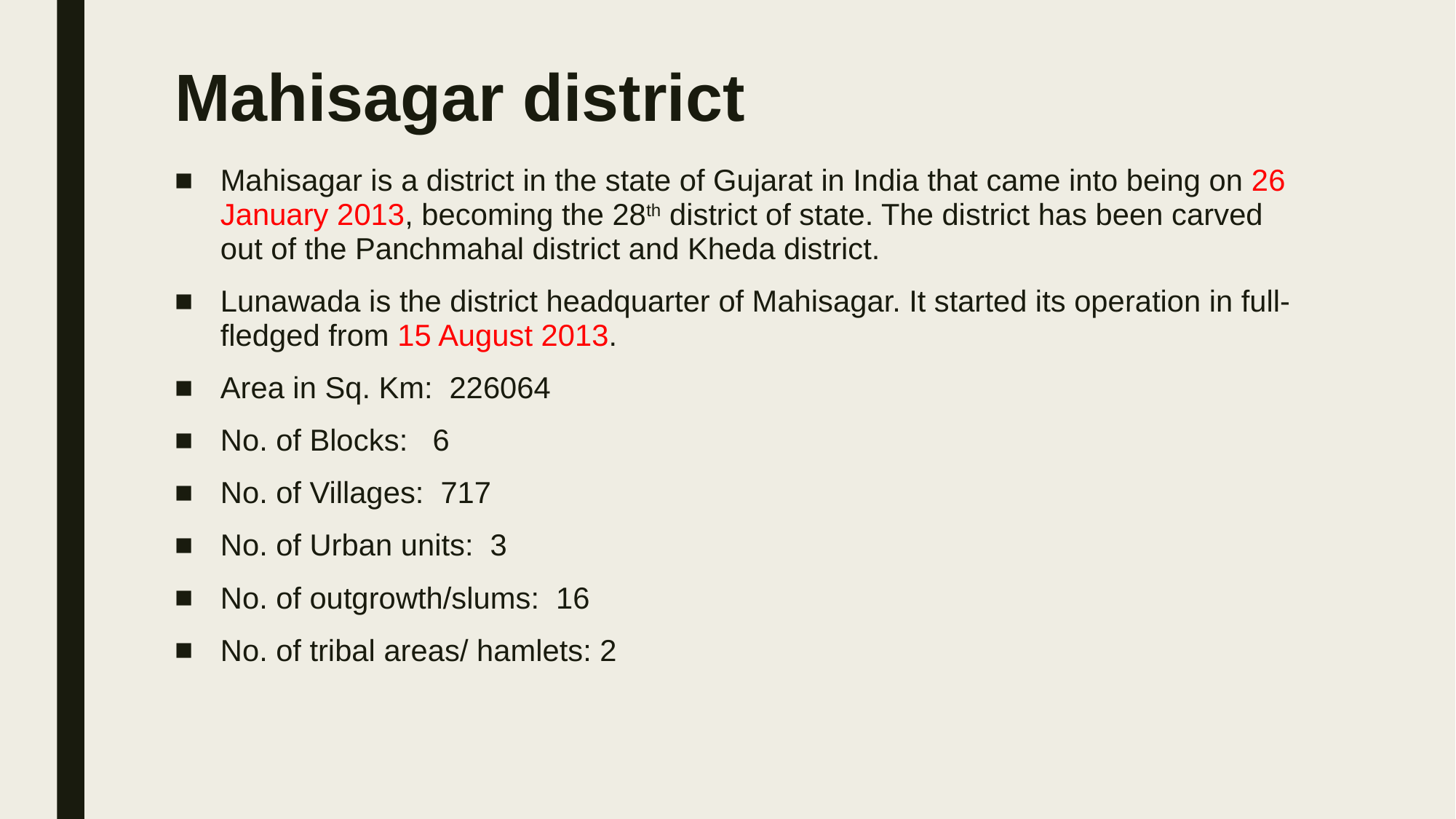

# Mahisagar district
Mahisagar is a district in the state of Gujarat in India that came into being on 26 January 2013, becoming the 28th district of state. The district has been carved out of the Panchmahal district and Kheda district.
Lunawada is the district headquarter of Mahisagar. It started its operation in full-fledged from 15 August 2013.
Area in Sq. Km:  226064
No. of Blocks:   6
No. of Villages:  717
No. of Urban units:  3
No. of outgrowth/slums:  16
No. of tribal areas/ hamlets: 2